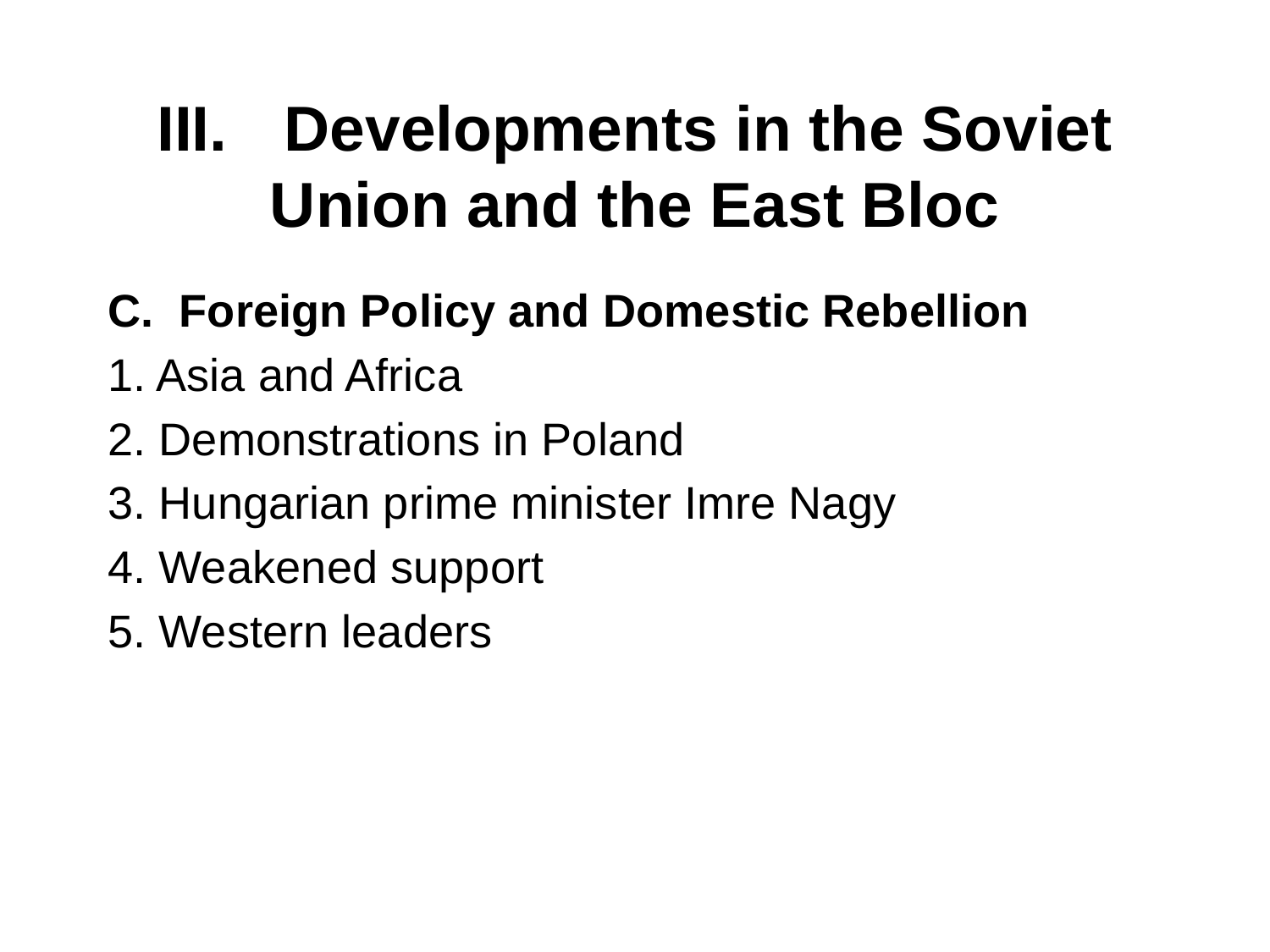

# III. 	Developments in the Soviet Union and the East Bloc
Foreign Policy and Domestic Rebellion
1. Asia and Africa
2. Demonstrations in Poland
3. Hungarian prime minister Imre Nagy
4. Weakened support
5. Western leaders